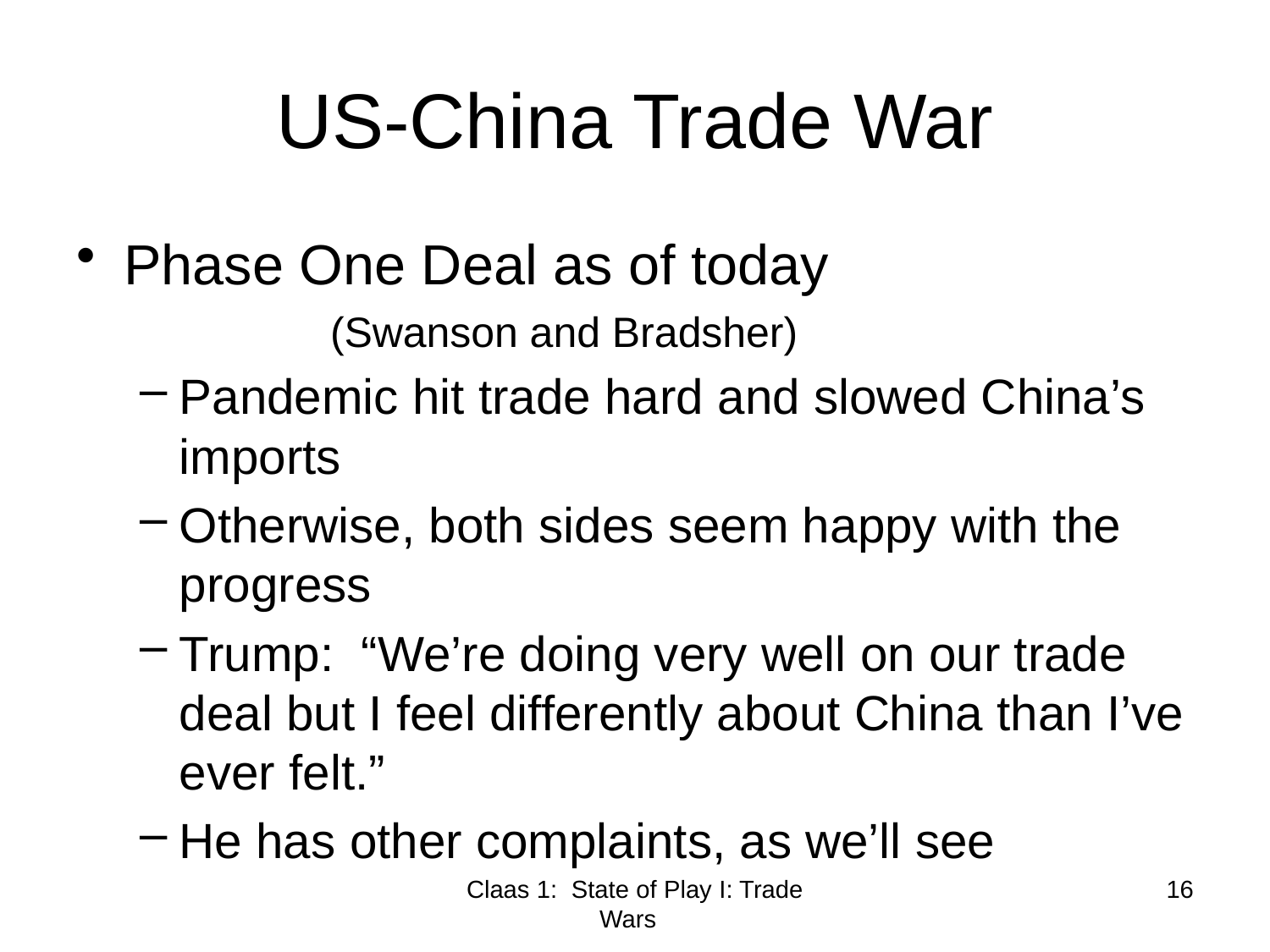

# US-China Trade War
Phase One Deal as of today
	(Swanson and Bradsher)
Pandemic hit trade hard and slowed China’s imports
Otherwise, both sides seem happy with the progress
Trump:  “We’re doing very well on our trade deal but I feel differently about China than I’ve ever felt.”
He has other complaints, as we’ll see

Claas 1:  State of Play I: Trade Wars
16